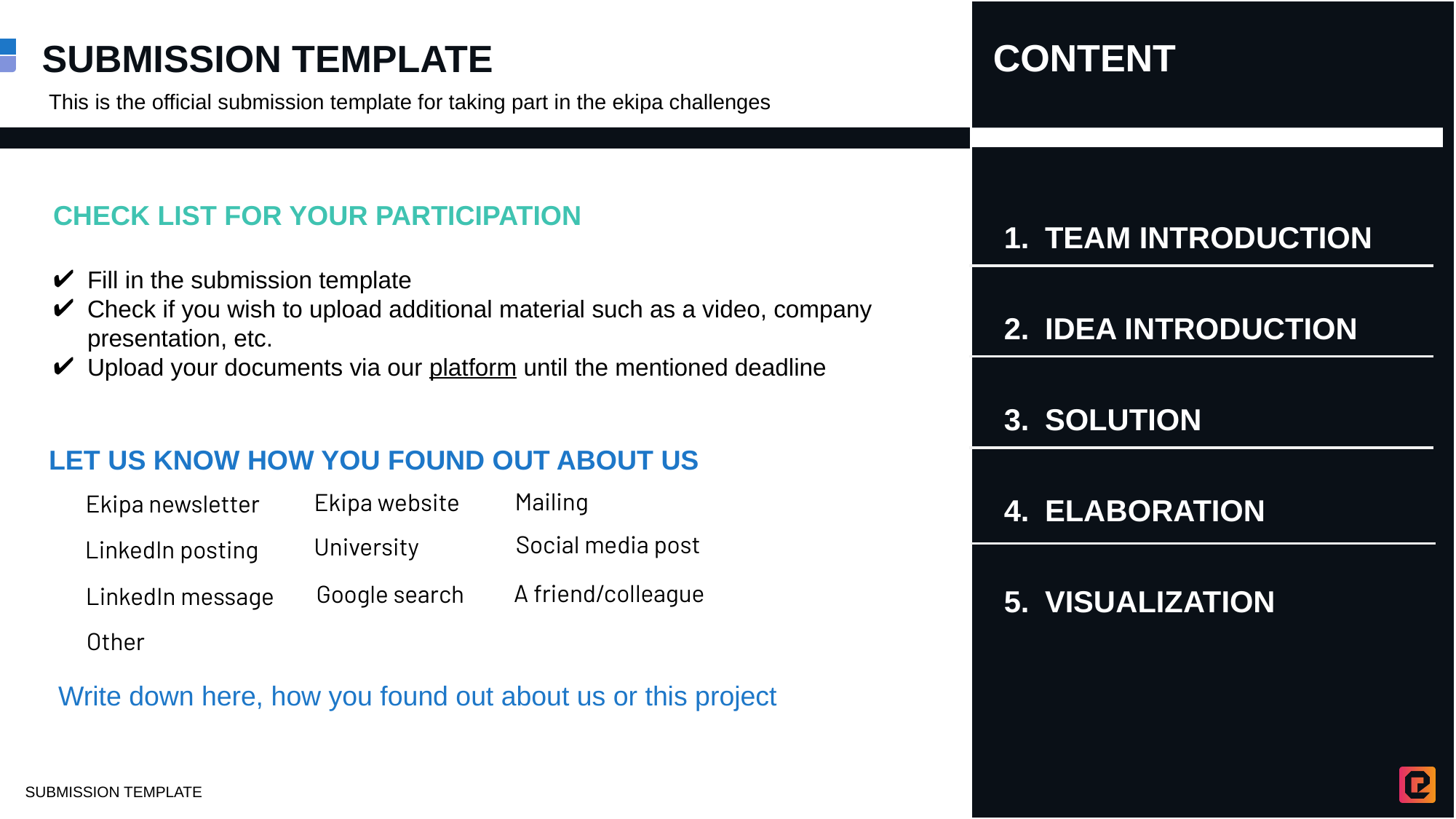

Write down here, how you found out about us or this project